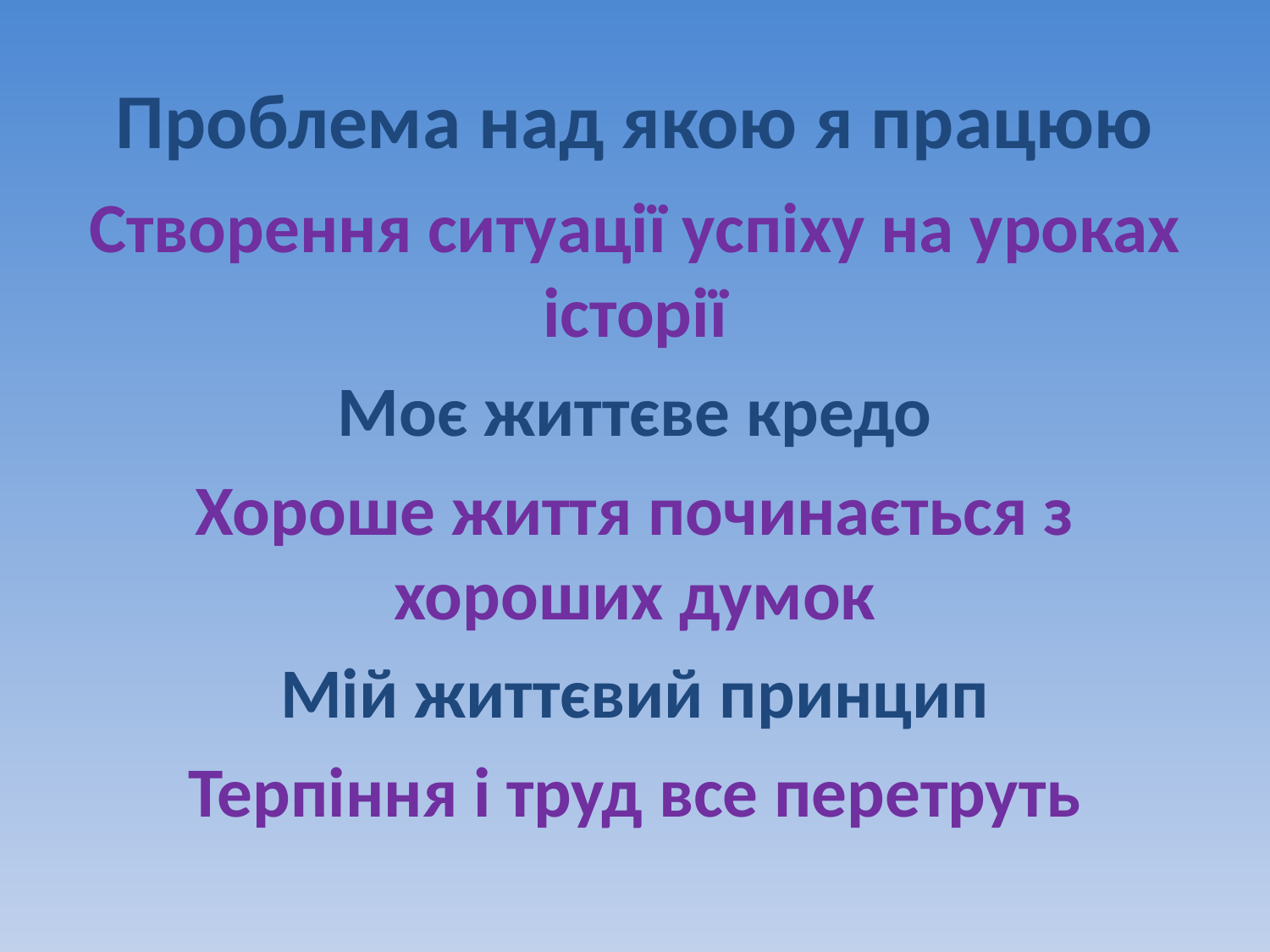

# Проблема над якою я працюю
Створення ситуації успіху на уроках історії
Моє життєве кредо
Хороше життя починається з хороших думок
Мій життєвий принцип
Терпіння і труд все перетруть